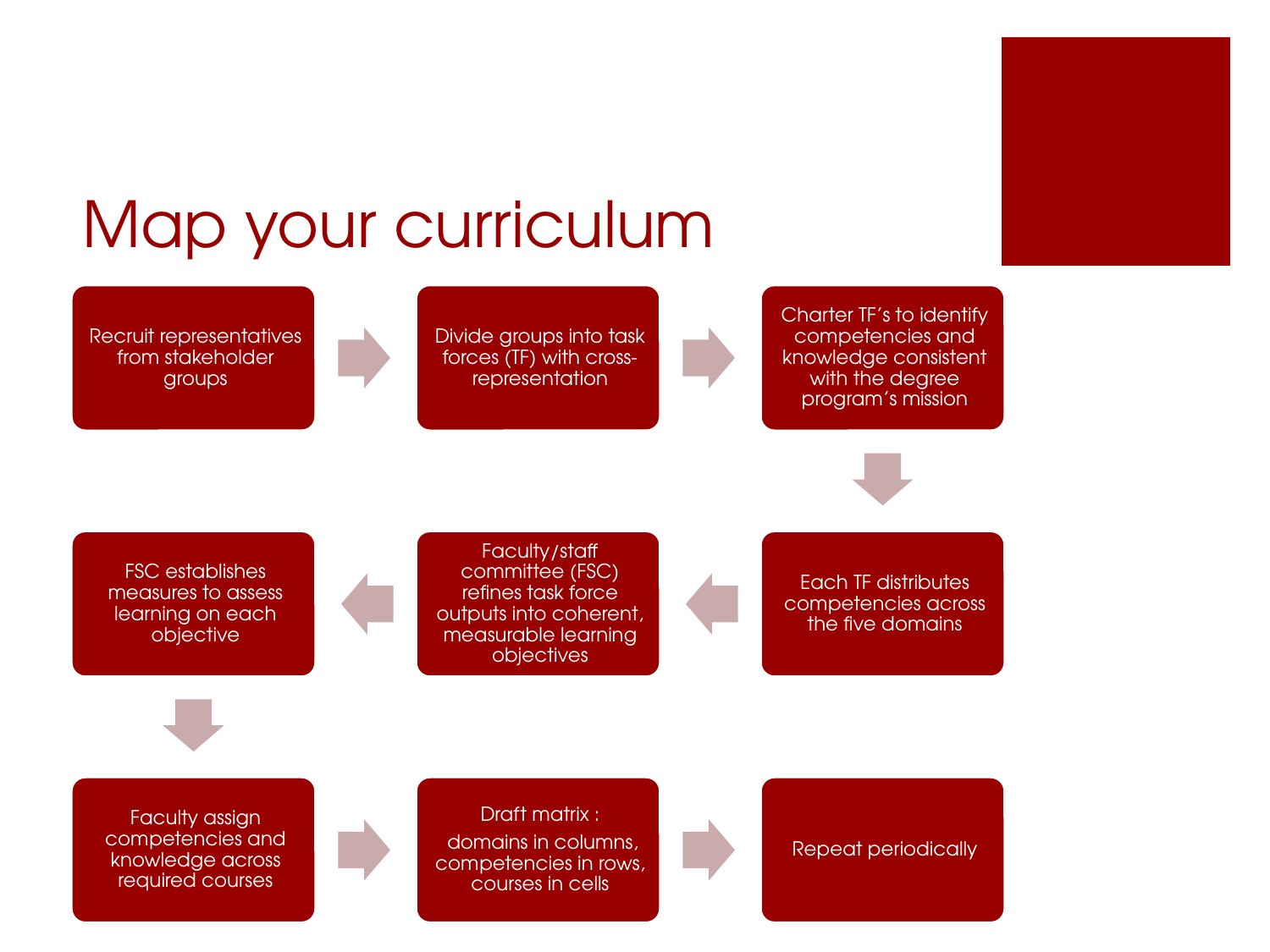

# Map your curriculum
Recruit representatives from stakeholder groups

Divide groups into task forces (TF) with cross-representation

Charter TF’s to identify competencies and knowledge consistent with the degree program’s mission

Each TF distributes competencies across the five domains

Faculty/staff committee (FSC) refines task force outputs into coherent, measurable learning objectives

FSC establishes measures to assess learning on each objective

Faculty assign competencies and knowledge across required courses

Draft matrix :
 domains in columns, competencies in rows, courses in cells

Repeat periodically